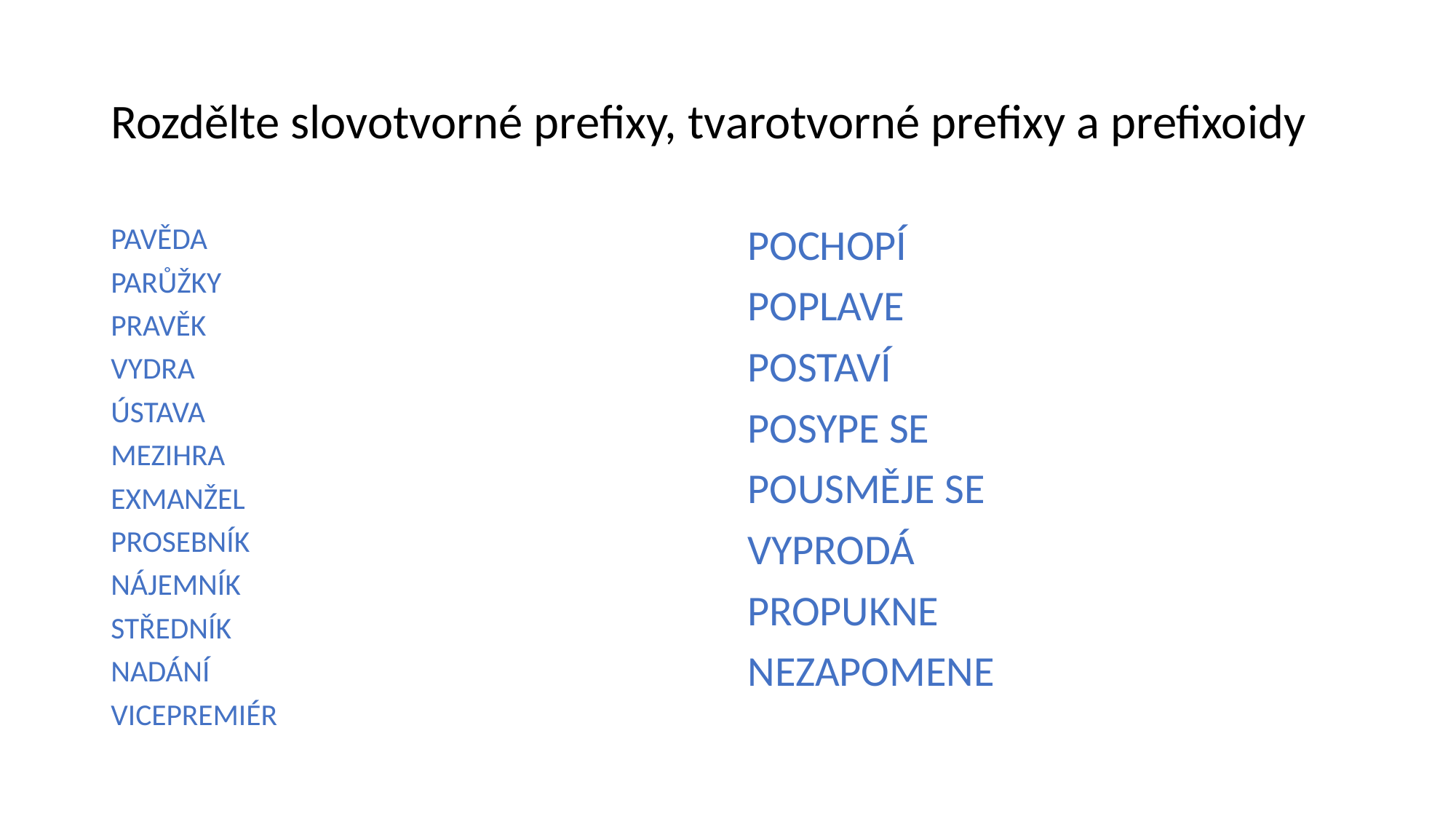

# Rozdělte slovotvorné prefixy, tvarotvorné prefixy a prefixoidy
PAVĚDA
PARŮŽKY
PRAVĚK
VYDRA
ÚSTAVA
MEZIHRA
EXMANŽEL
PROSEBNÍK
NÁJEMNÍK
STŘEDNÍK
NADÁNÍ
VICEPREMIÉR

POCHOPÍ
POPLAVE
POSTAVÍ
POSYPE SE
POUSMĚJE SE
VYPRODÁ
PROPUKNE
NEZAPOMENE